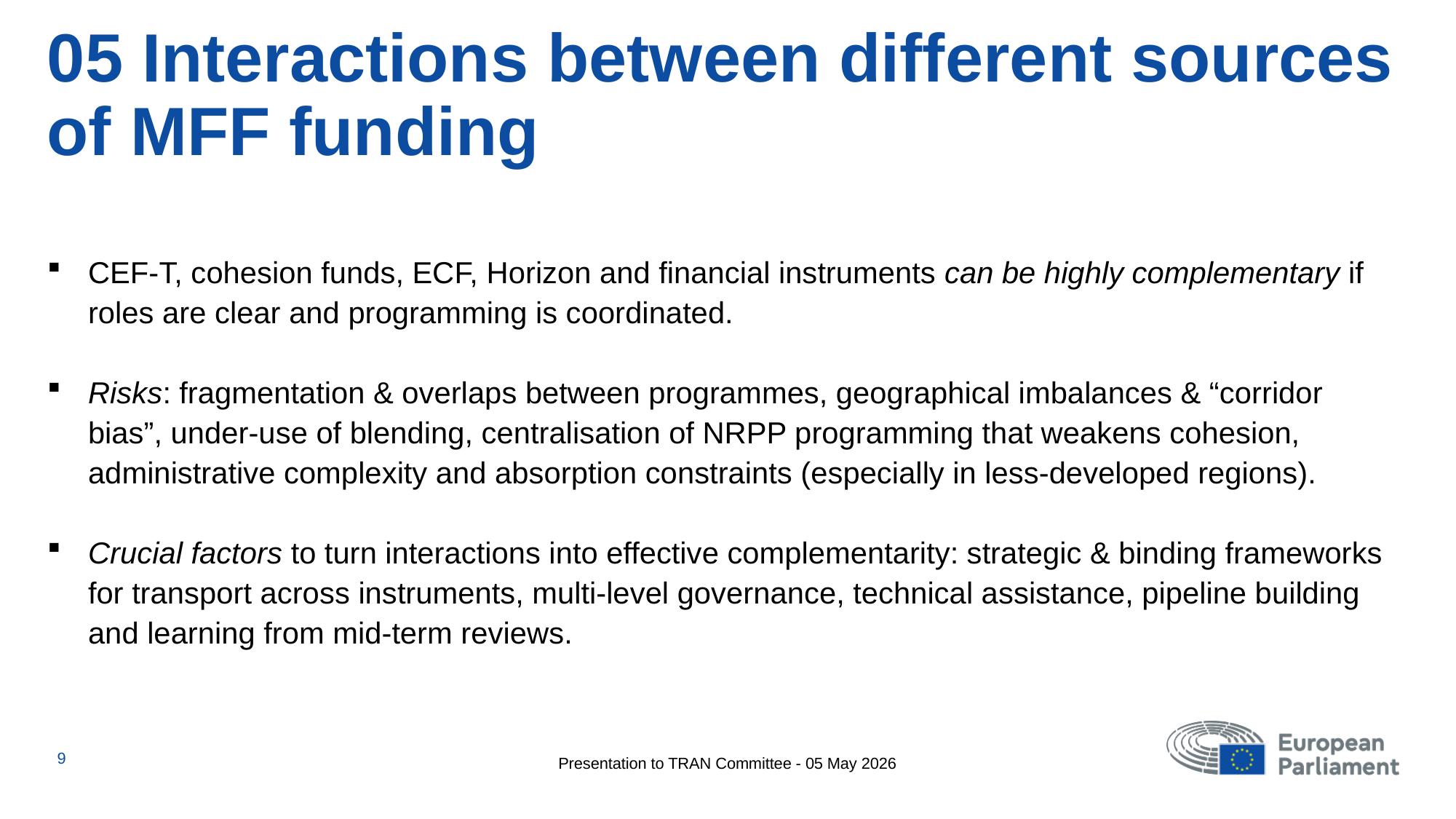

# 05 Interactions between different sources of MFF funding
CEF‑T, cohesion funds, ECF, Horizon and financial instruments can be highly complementary if roles are clear and programming is coordinated.

Risks: fragmentation & overlaps between programmes, geographical imbalances & “corridor bias”, under‑use of blending, centralisation of NRPP programming that weakens cohesion, administrative complexity and absorption constraints (especially in less‑developed regions).

Crucial factors to turn interactions into effective complementarity: strategic & binding frameworks for transport across instruments, multi‑level governance, technical assistance, pipeline building and learning from mid‑term reviews.